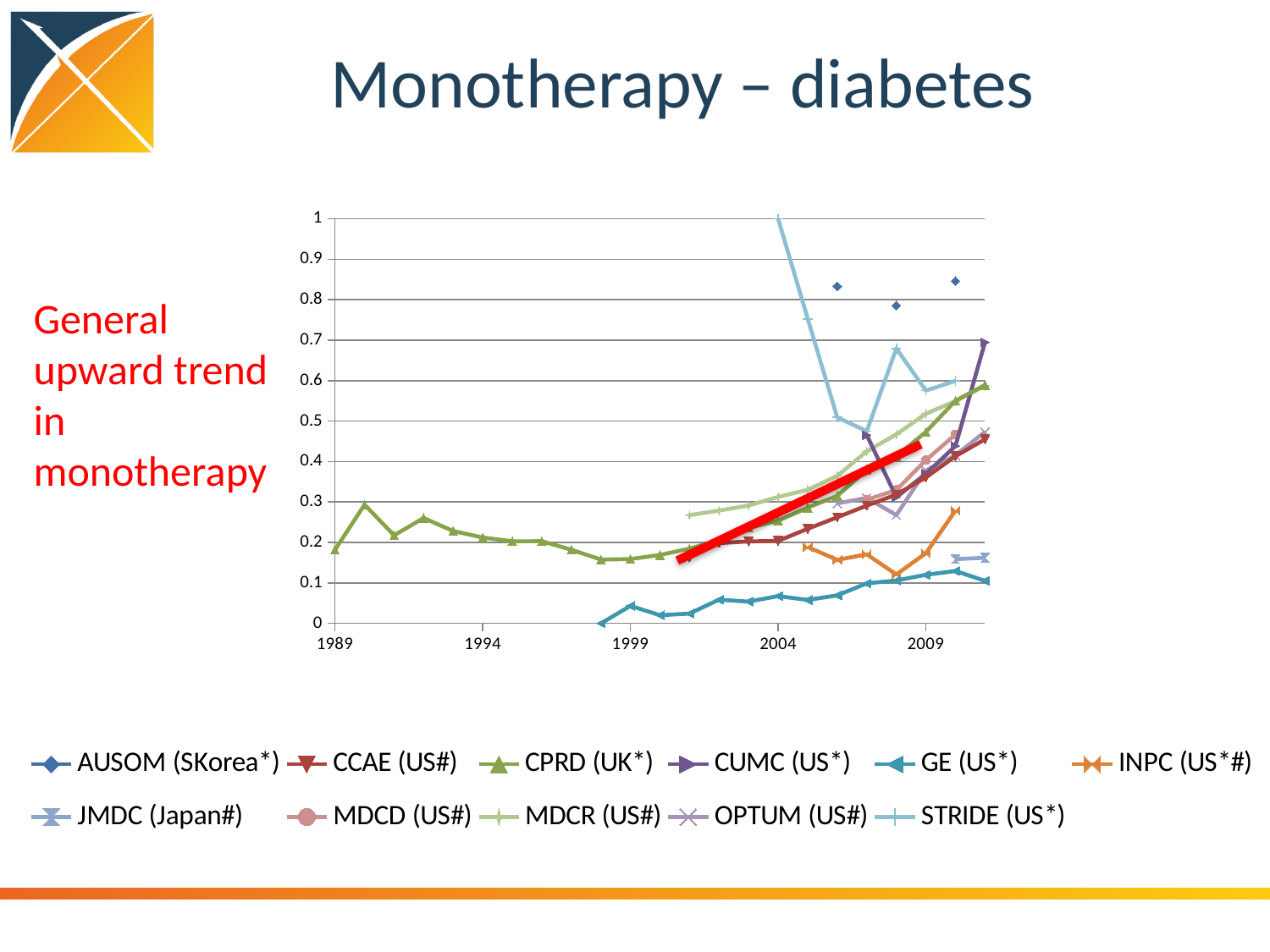

# Monotherapy – diabetes

### Chart

| Category | AUSOM | CCAE | CPRD | CUMC | GE | INPC | JMDC | MDCD | MDCR | OPTUM | STRIDE |
|---|---|---|---|---|---|---|---|---|---|---|---|
General upward trend in monotherapy

### Chart

| Category | AUSOM (SKorea*) | CCAE (US#) | CPRD (UK*) | CUMC (US*) | GE (US*) | INPC (US*#) | JMDC (Japan#) | MDCD (US#) | MDCR (US#) | OPTUM (US#) | STRIDE (US*) |
|---|---|---|---|---|---|---|---|---|---|---|---|